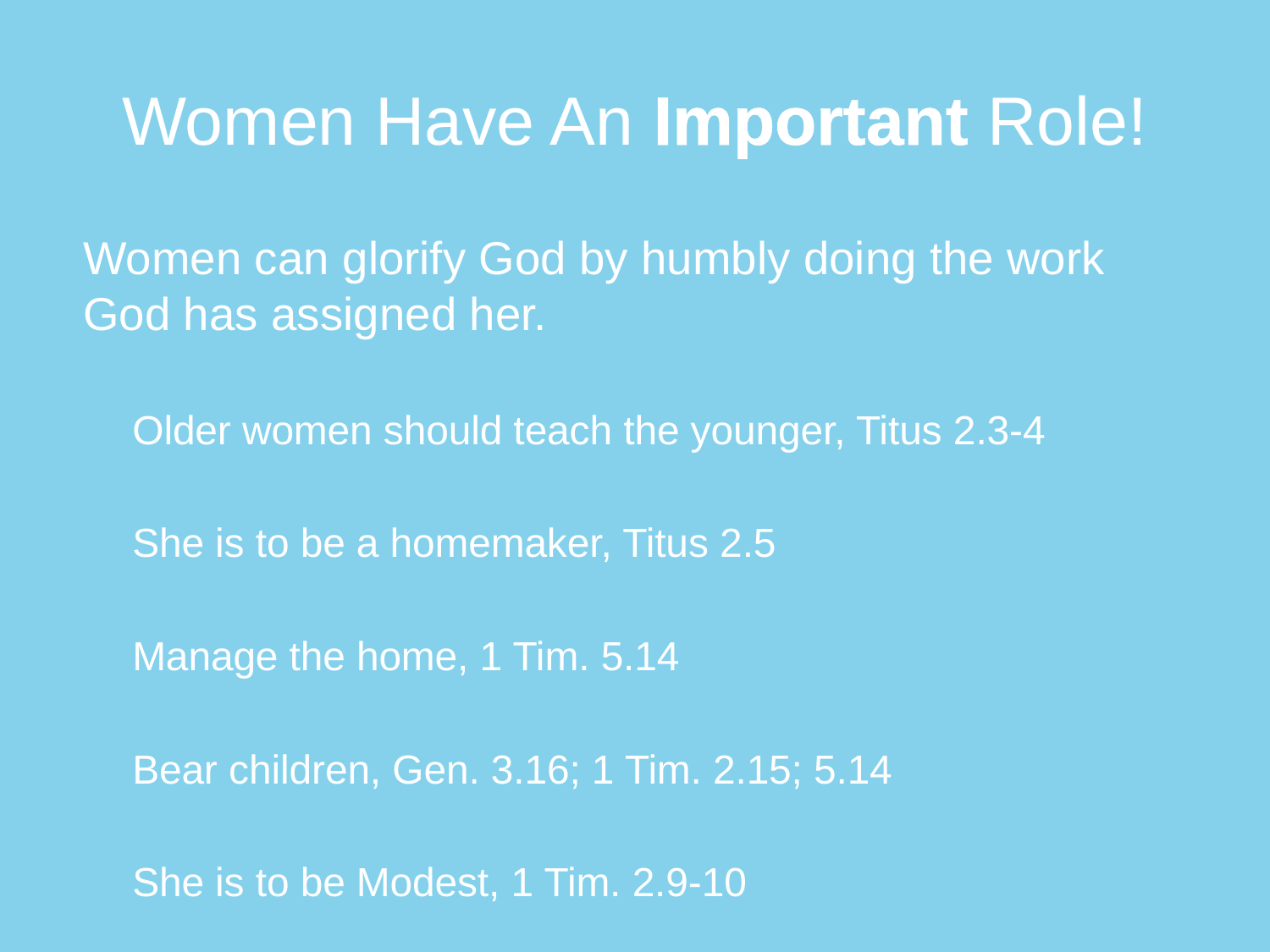

# Women Have An Important Role!
Women can glorify God by humbly doing the work God has assigned her.

Older women should teach the younger, Titus 2.3-4

She is to be a homemaker, Titus 2.5

Manage the home, 1 Tim. 5.14

Bear children, Gen. 3.16; 1 Tim. 2.15; 5.14

She is to be Modest, 1 Tim. 2.9-10